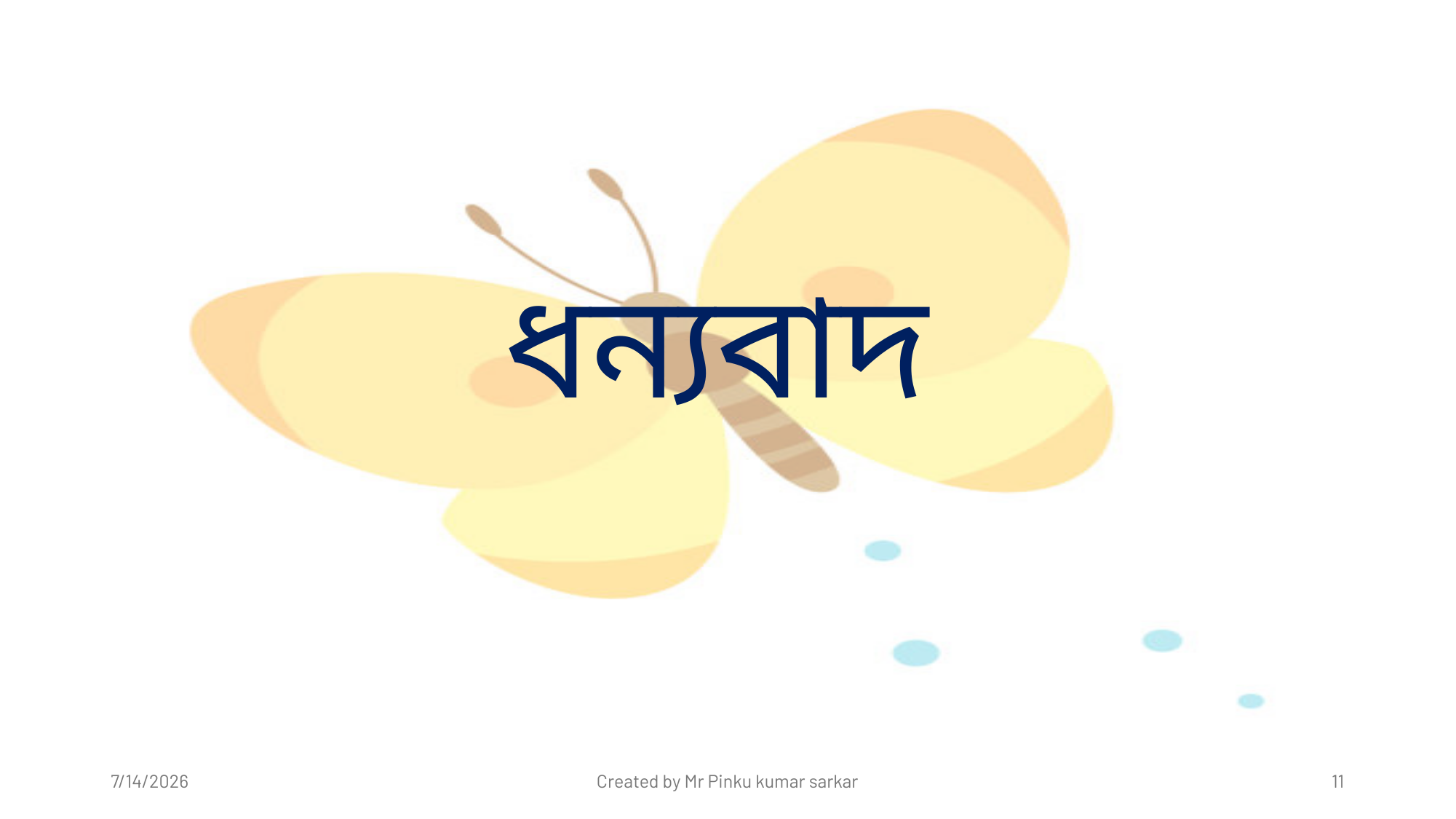

ধন্যবাদ
7/14/2026
Created by Mr Pinku kumar sarkar
11